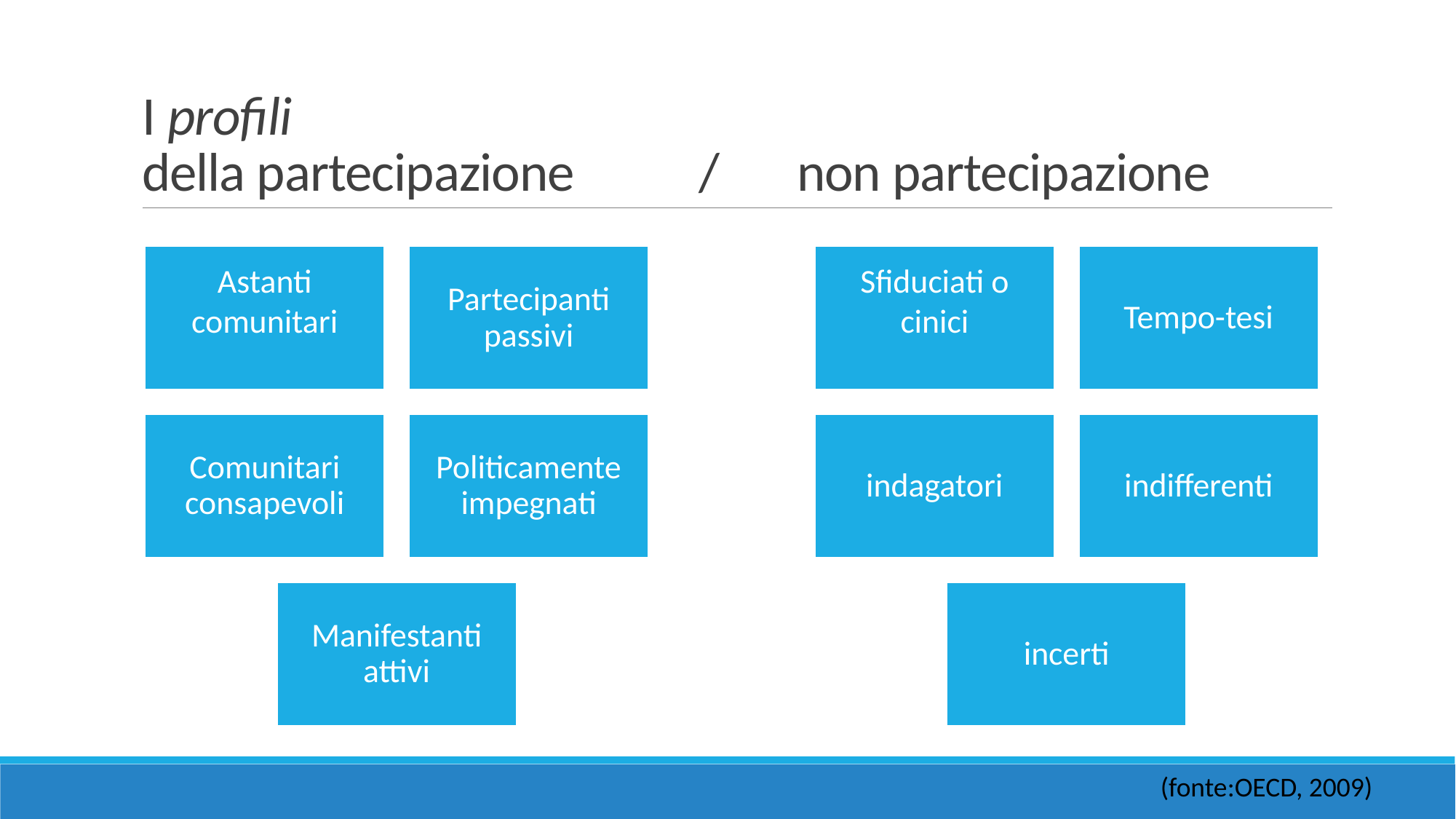

# I profili della partecipazione 	 / 	non partecipazione
Astanti comunitari

Partecipanti passivi
Comunitari consapevoli
Politicamente impegnati
Manifestanti attivi
Sfiduciati o cinici

Tempo-tesi
indagatori
indifferenti
incerti
(fonte:OECD, 2009)